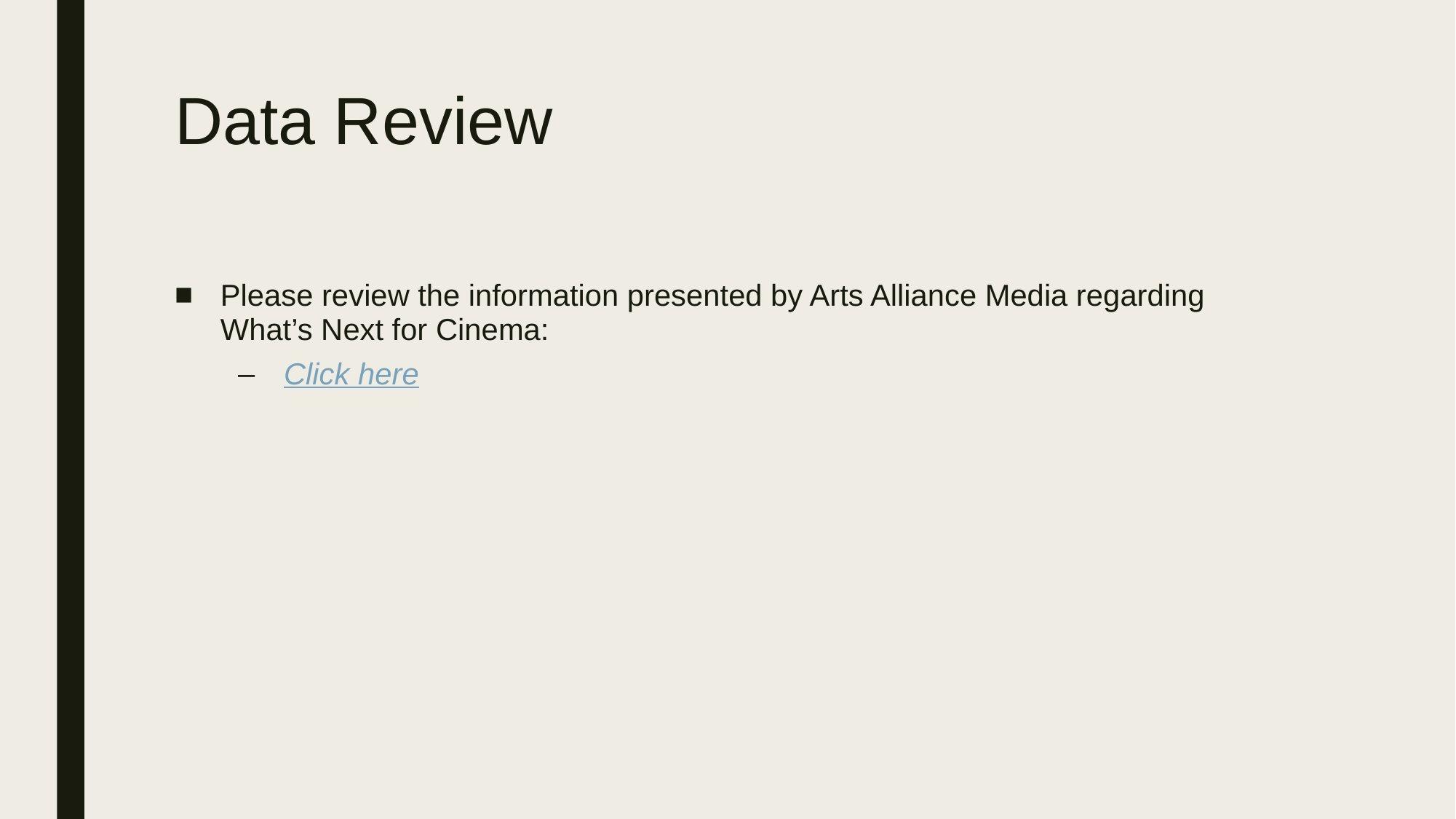

# Data Review
Please review the information presented by Arts Alliance Media regarding What’s Next for Cinema:
Click here